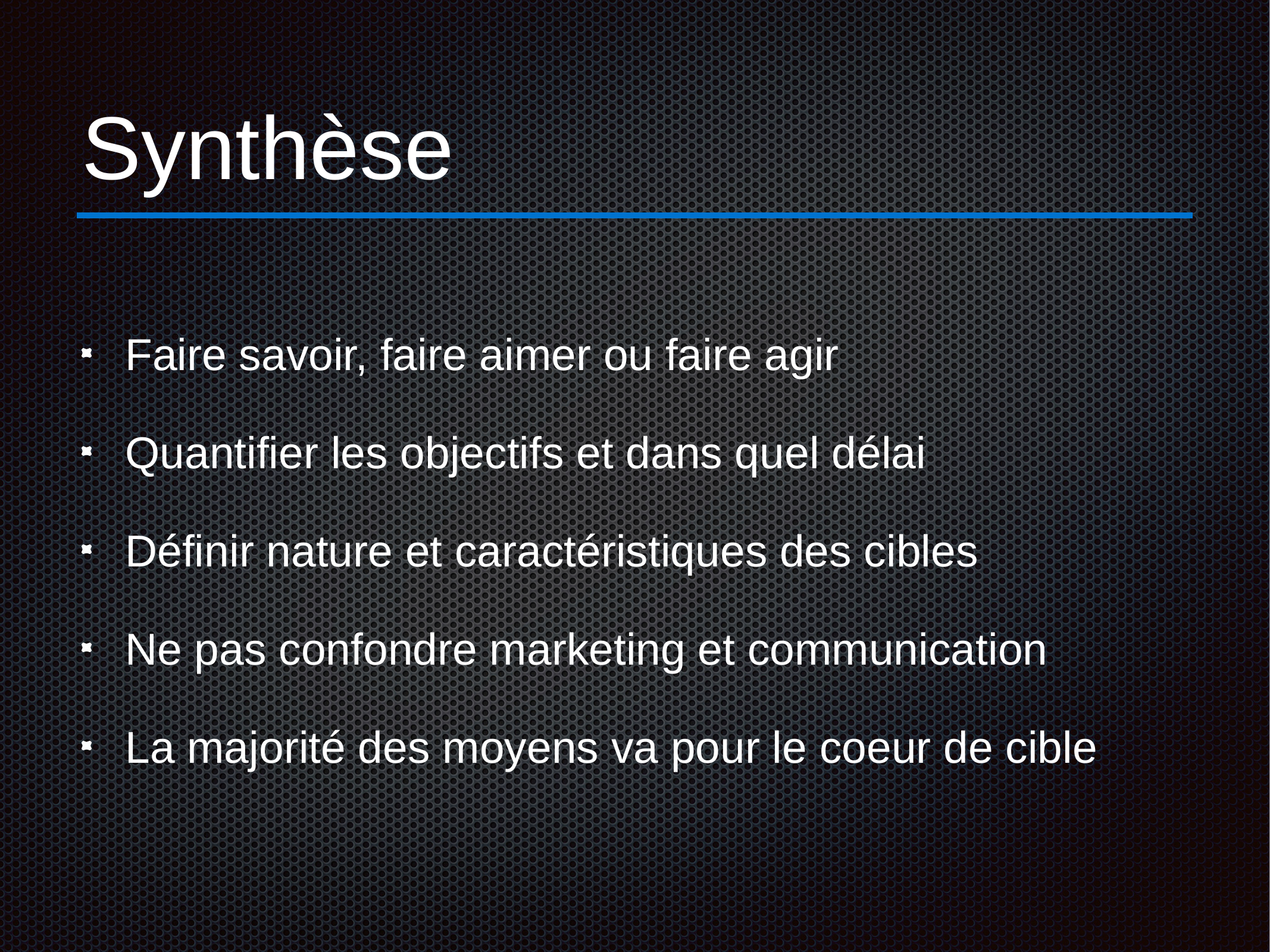

# Synthèse

Faire savoir, faire aimer ou faire agir
Quantifier les objectifs et dans quel délai
Définir nature et caractéristiques des cibles
Ne pas confondre marketing et communication
La majorité des moyens va pour le coeur de cible